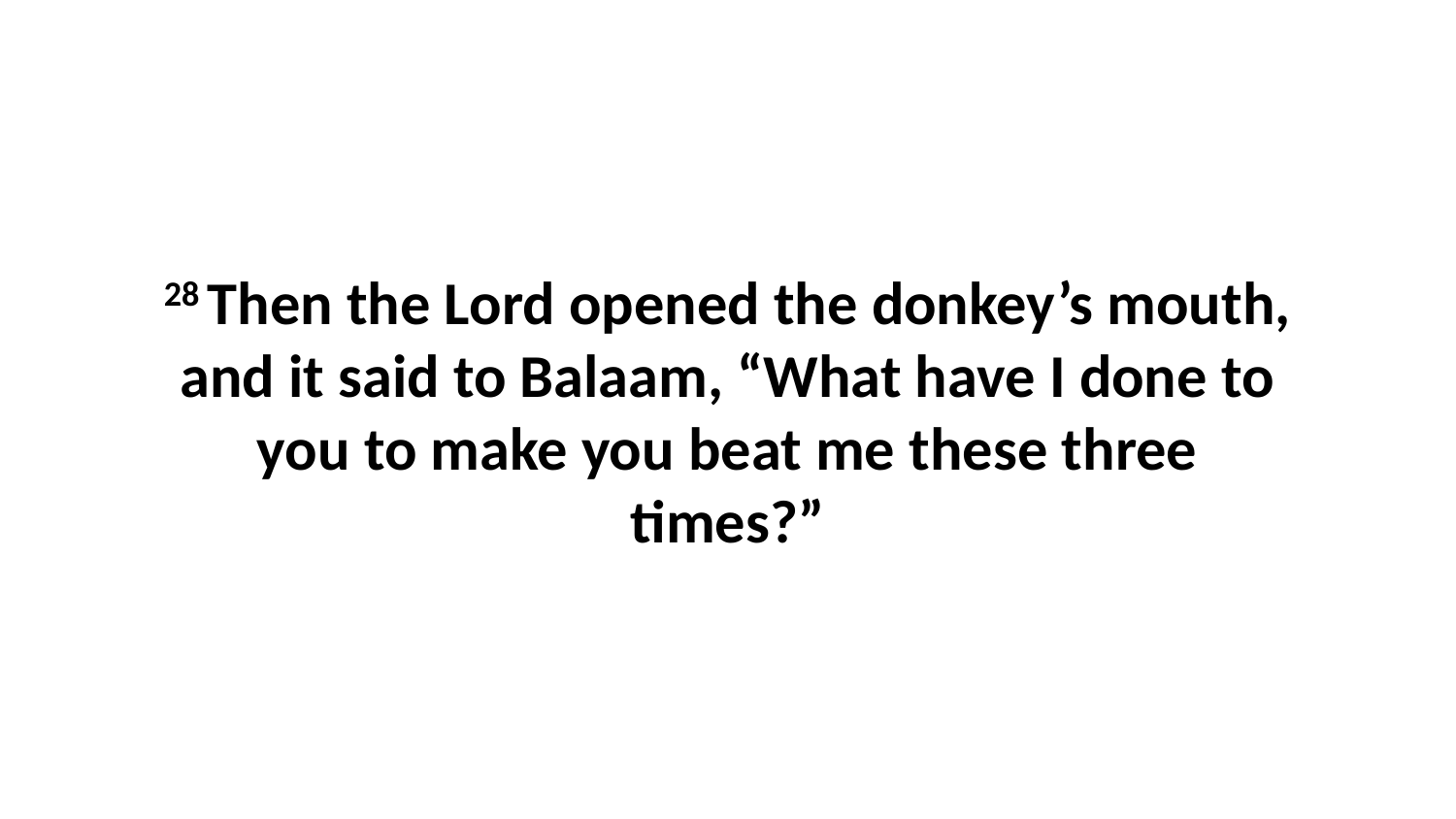

28 Then the Lord opened the donkey’s mouth, and it said to Balaam, “What have I done to you to make you beat me these three times?”